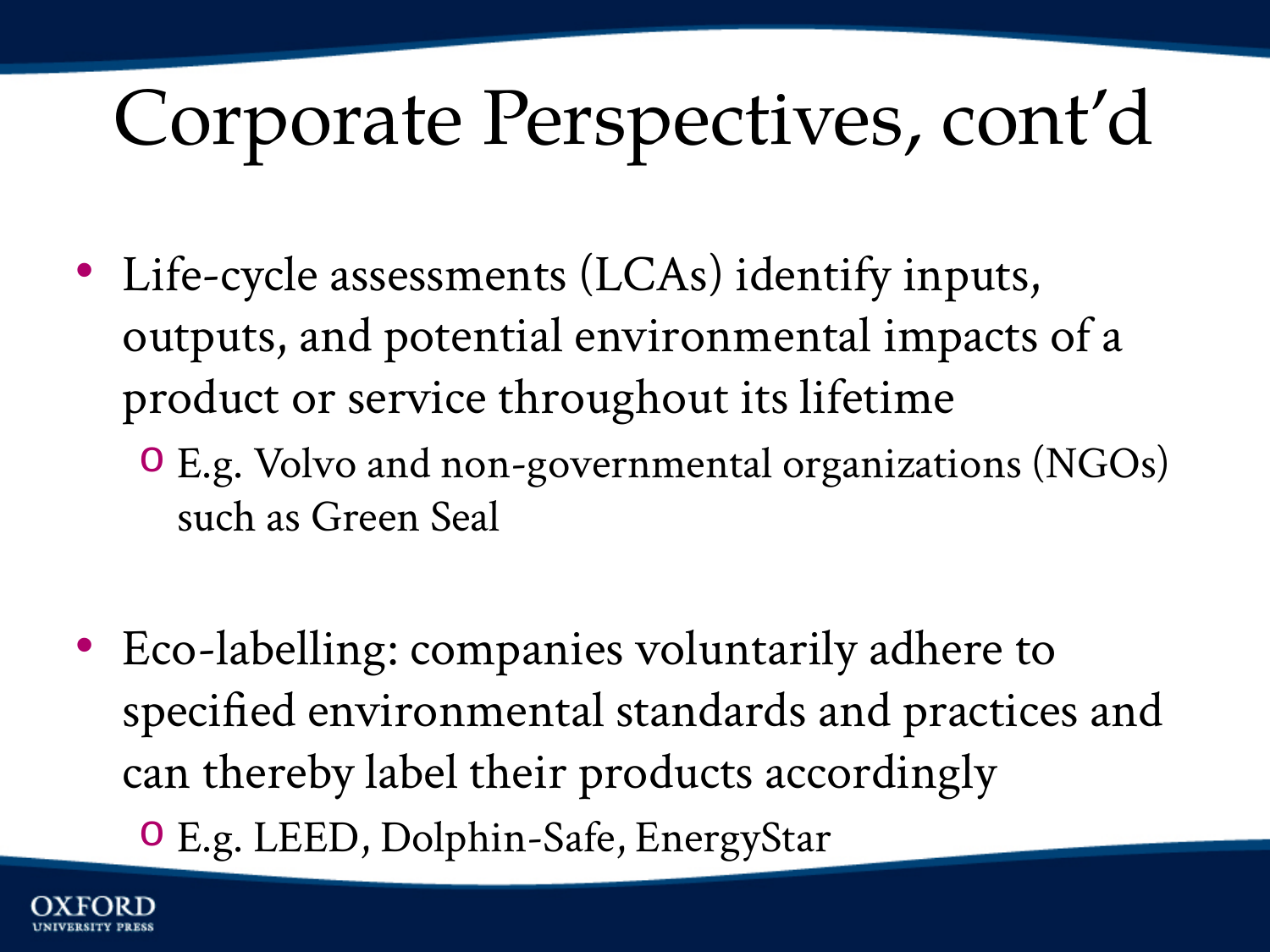

# Corporate Perspectives, cont’d
Life-cycle assessments (LCAs) identify inputs, outputs, and potential environmental impacts of a product or service throughout its lifetime
E.g. Volvo and non-governmental organizations (NGOs) such as Green Seal

Eco-labelling: companies voluntarily adhere to specified environmental standards and practices and can thereby label their products accordingly
E.g. LEED, Dolphin-Safe, EnergyStar